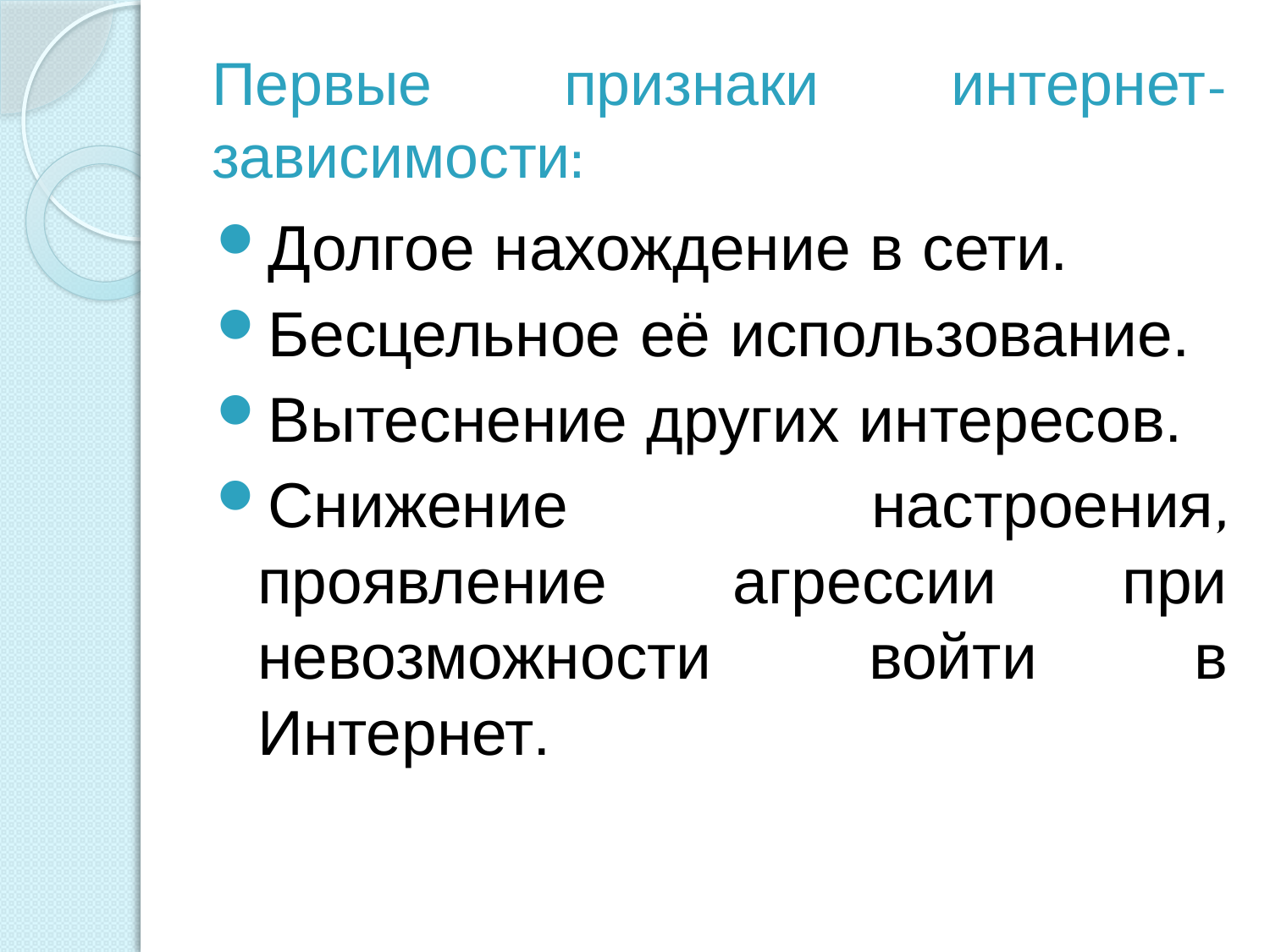

# Первые признаки интернет-зависимости:
Долгое нахождение в сети.
Бесцельное её использование.
Вытеснение других интересов.
Снижение настроения, проявление агрессии при невозможности войти в Интернет.